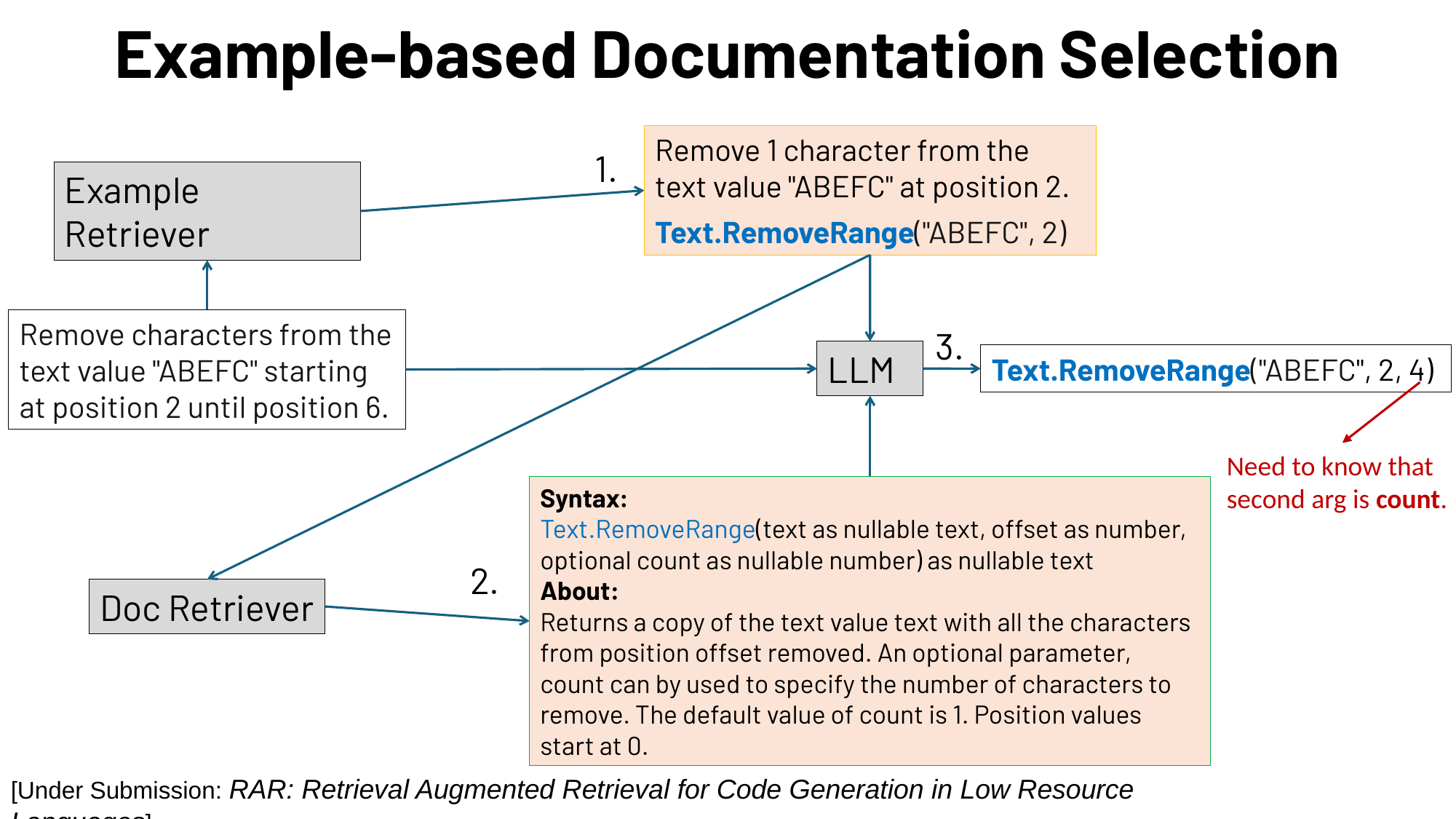

# Example-based Documentation Selection
Remove 1 character from the text value "ABEFC" at position 2.

Text.RemoveRange("ABEFC", 2)
1.
Example Retriever
Remove characters from the text value "ABEFC" starting at position 2 until position 6.
3.
LLM
Text.RemoveRange("ABEFC", 2, 4)
Need to know that second arg is count.
Syntax:
Text.RemoveRange(text as nullable text, offset as number, optional count as nullable number) as nullable text
About:
Returns a copy of the text value text with all the characters from position offset removed. An optional parameter, count can by used to specify the number of characters to remove. The default value of count is 1. Position values start at 0.
2.
Doc Retriever
[Under Submission: RAR: Retrieval Augmented Retrieval for Code Generation in Low Resource Languages]